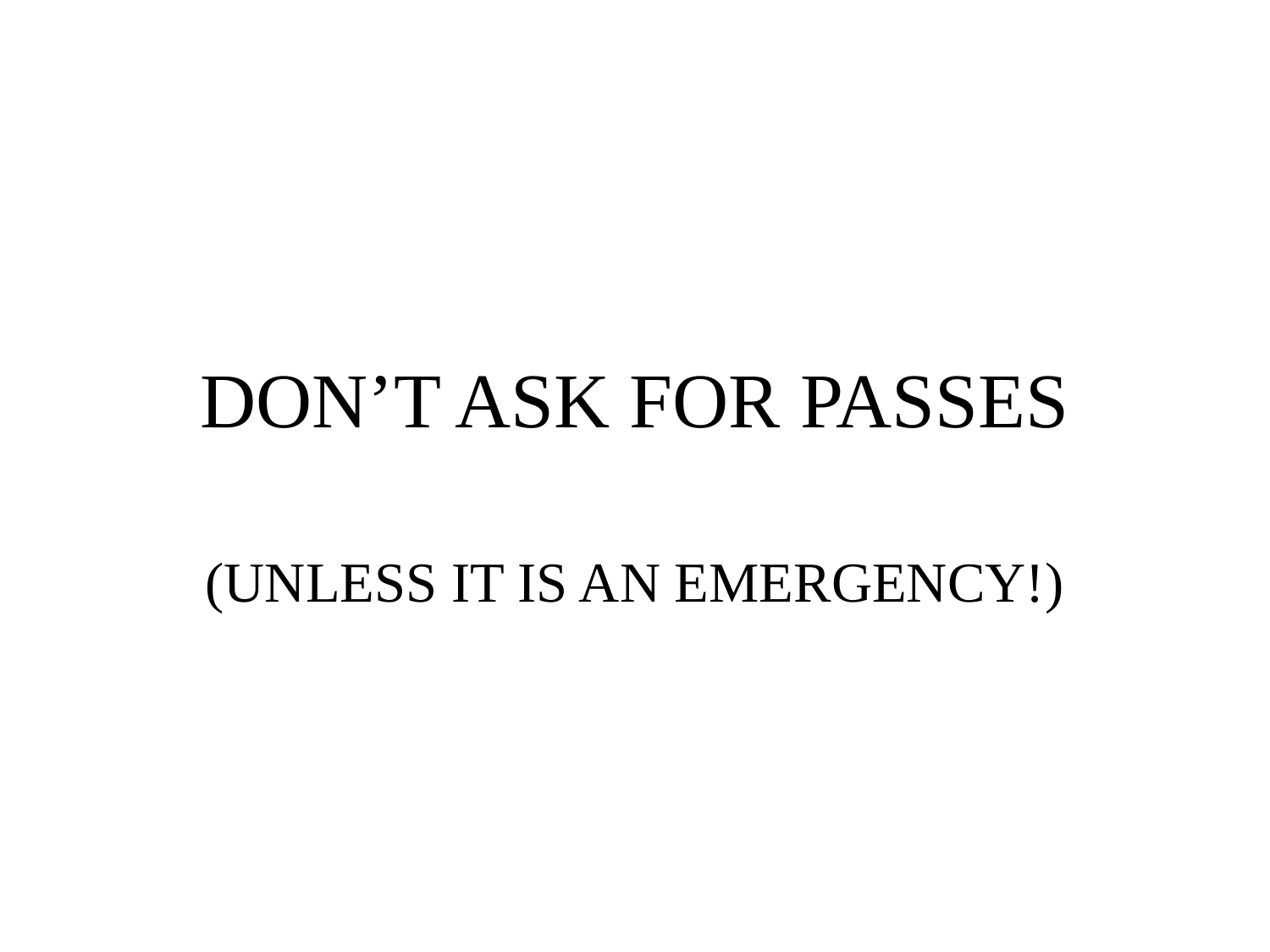

# DON’T ASK FOR PASSES
(UNLESS IT IS AN EMERGENCY!)